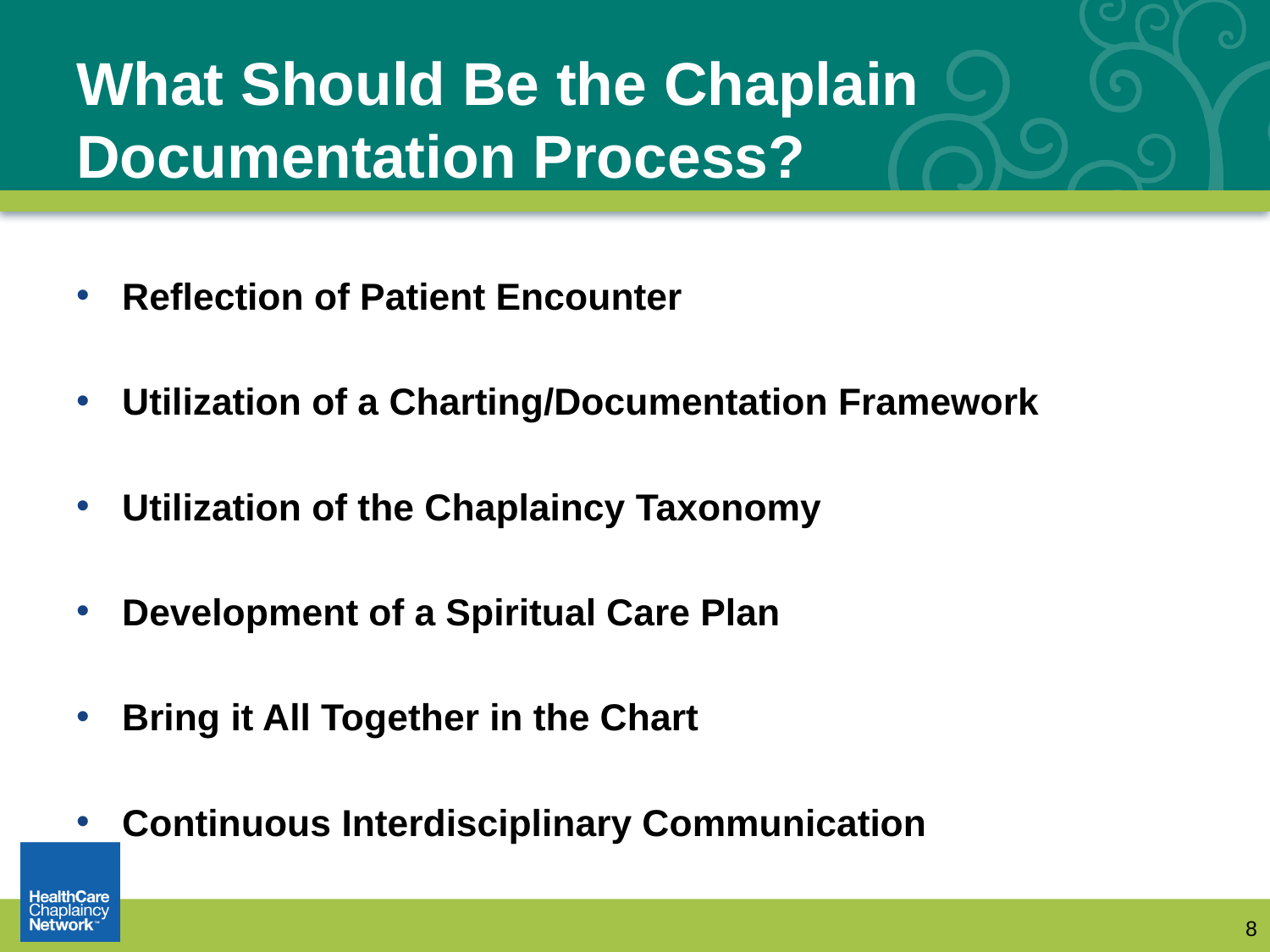

# What Should Be the Chaplain Documentation Process?
Reflection of Patient Encounter

Utilization of a Charting/Documentation Framework

Utilization of the Chaplaincy Taxonomy

Development of a Spiritual Care Plan

Bring it All Together in the Chart

Continuous Interdisciplinary Communication